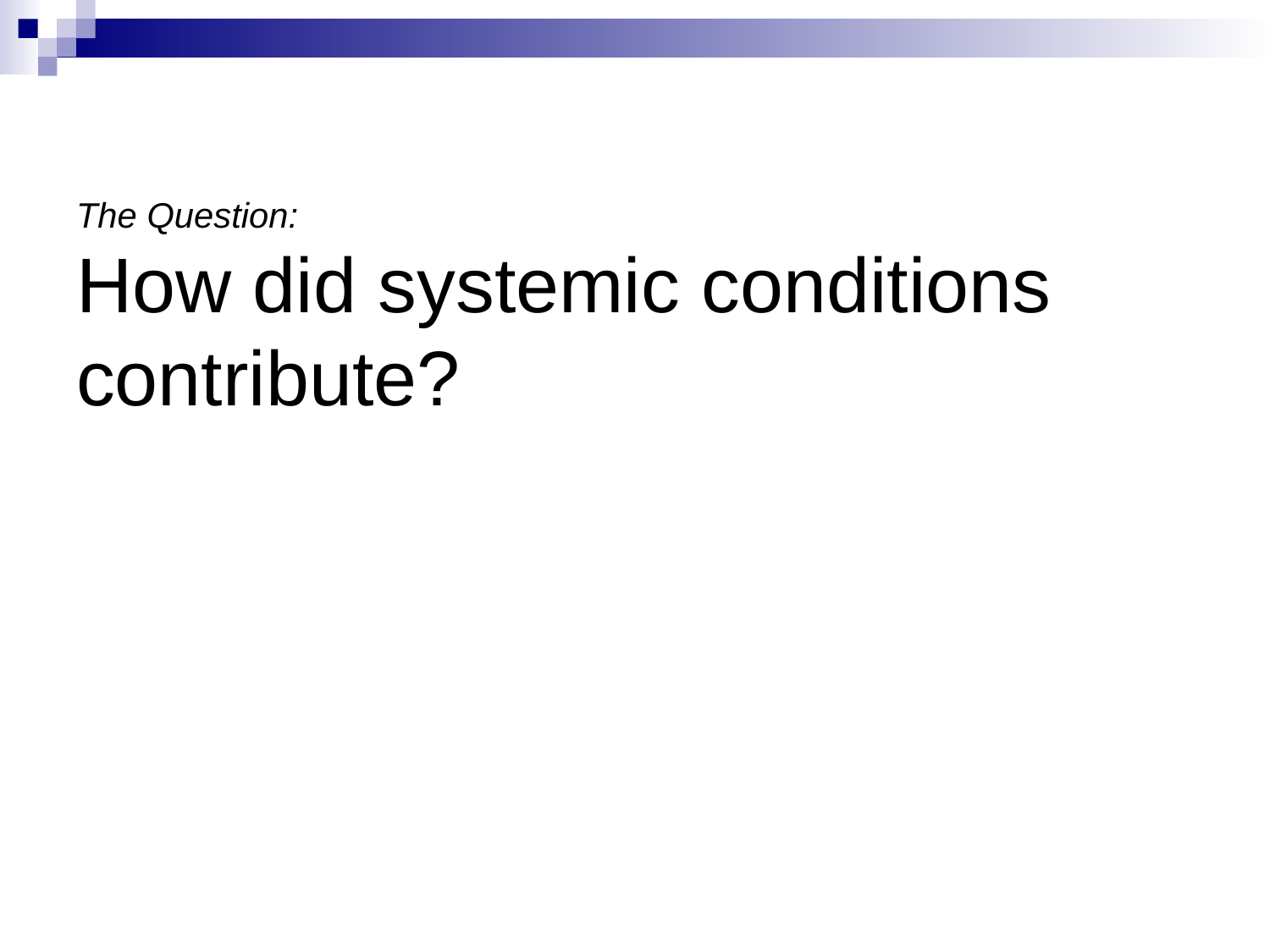

# The Question: How did systemic conditions contribute?